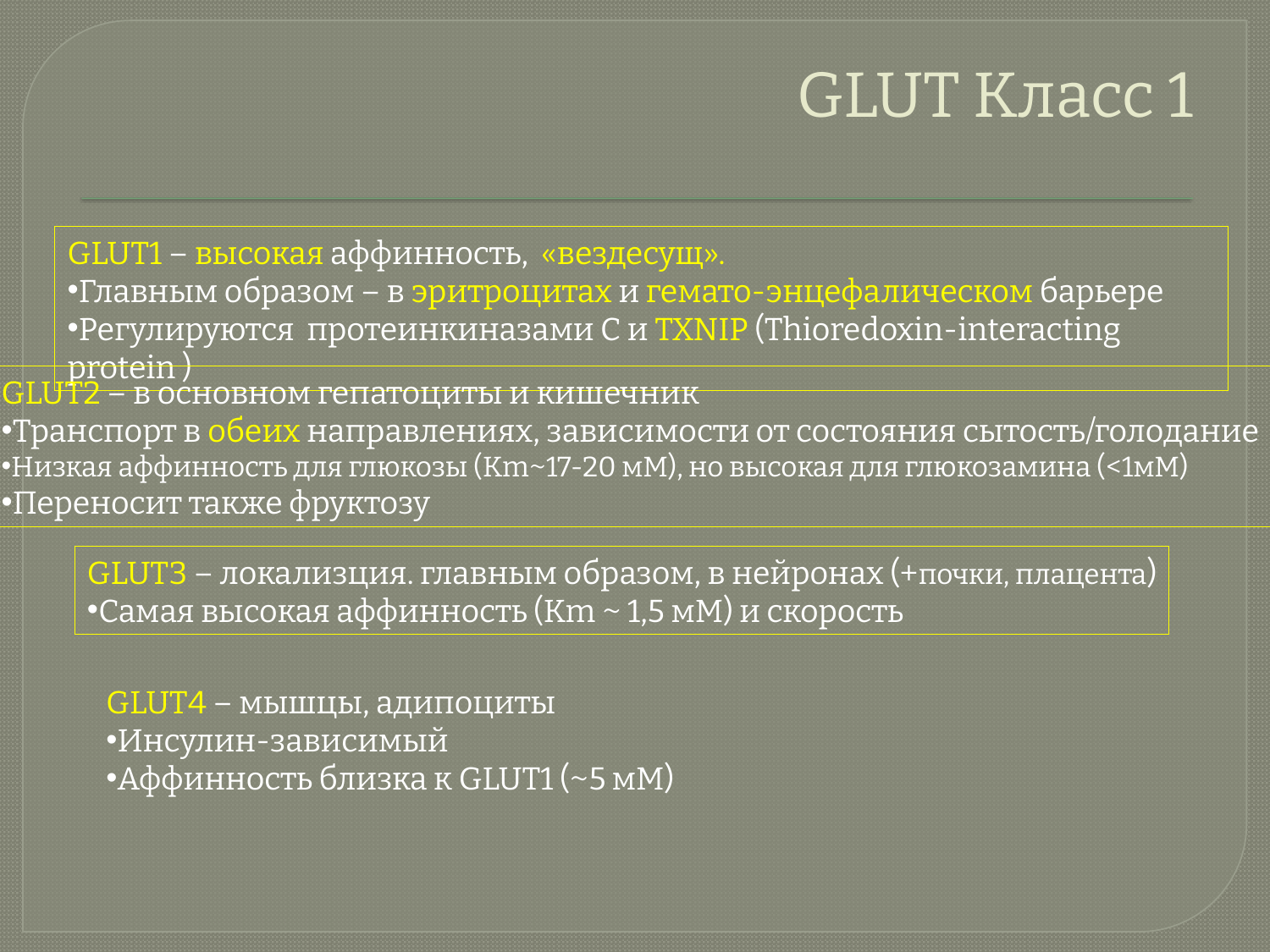

# GLUT Класс 1
GLUT1 – высокая аффинность,  «вездесущ».
Главным образом – в эритроцитах и гемато-энцефалическом барьере
Регулируются  протеинкиназами С и TXNIP (Thioredoxin-interacting protein )
GLUT2 – в основном гепатоциты и кишечник
Транспорт в обеих направлениях, зависимости от состояния сытость/голодание
Низкая аффинность для глюкозы (Km~17-20 мМ), но высокая для глюкозамина (<1мМ)
Переносит также фруктозу
GLUT3 – локализция. главным образом, в нейронах (+почки, плацента)
Самая высокая аффинность (Km ~ 1,5 мМ) и скорость
GLUT4 – мышцы, адипоциты
Инсулин-зависимый
Аффинность близка к GLUT1 (~5 мМ)